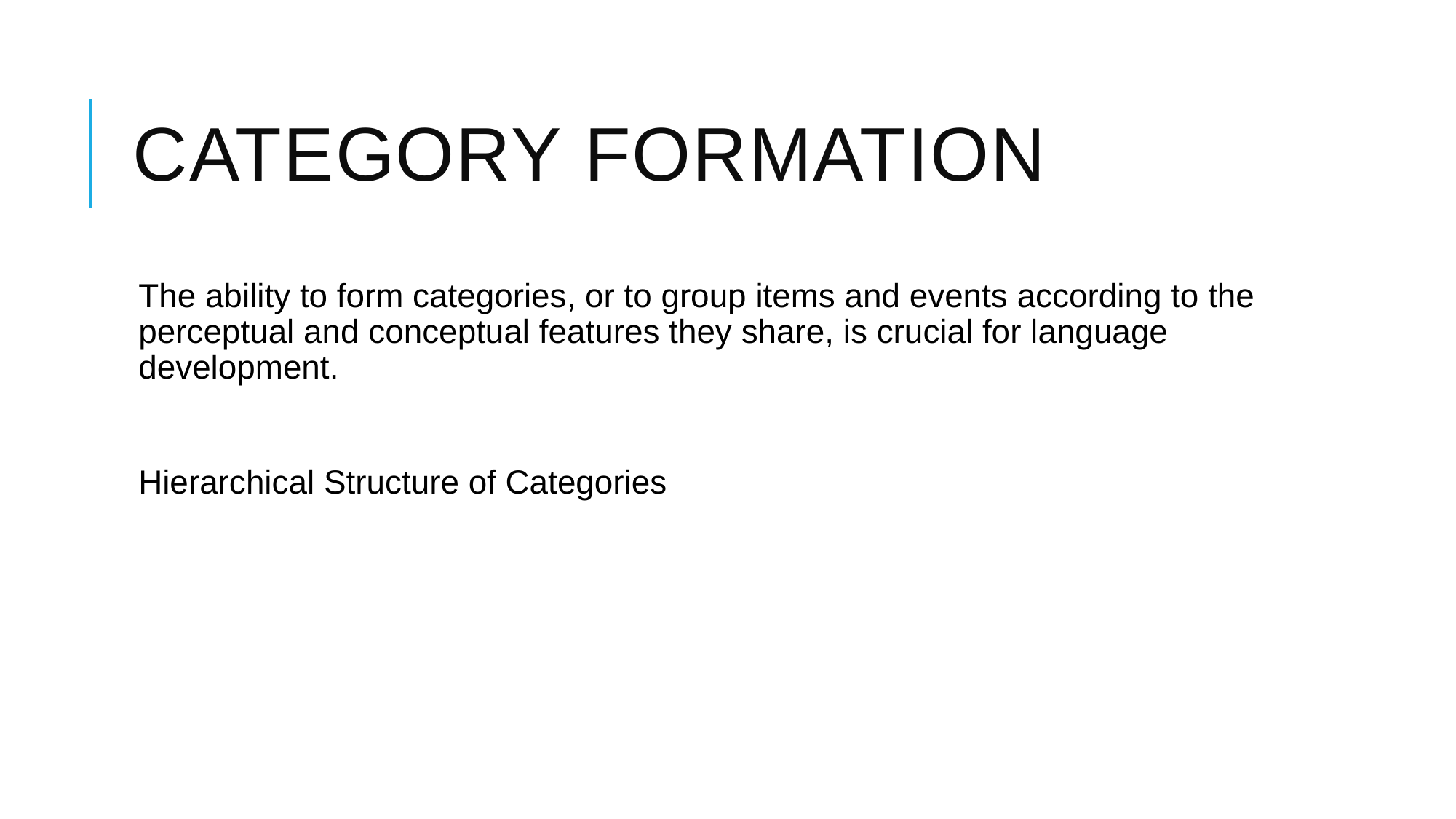

# category Formation
The ability to form categories, or to group items and events according to the perceptual and conceptual features they share, is crucial for language development.

Hierarchical Structure of Categories